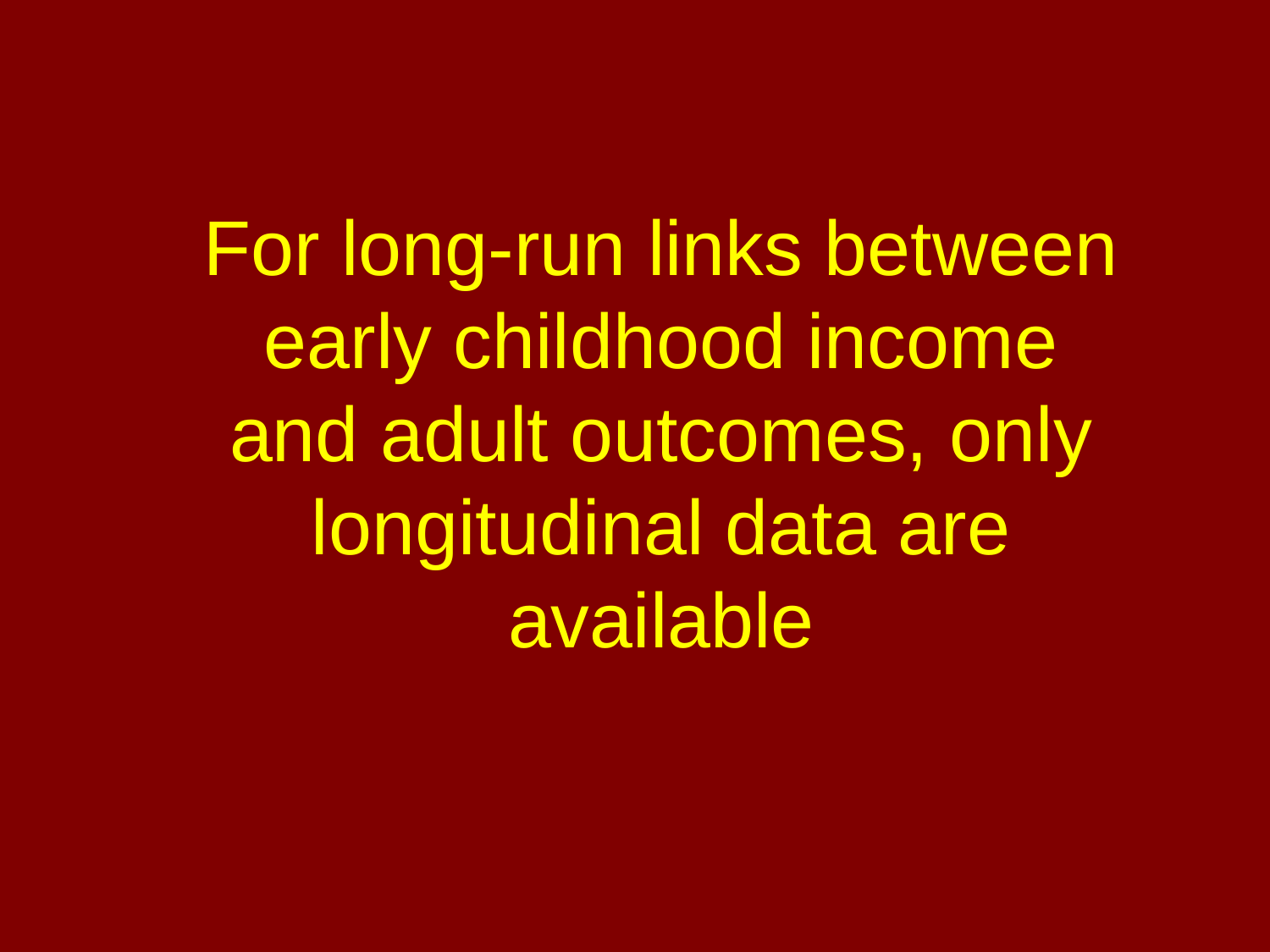

# For long-run links between early childhood income and adult outcomes, only longitudinal data are available